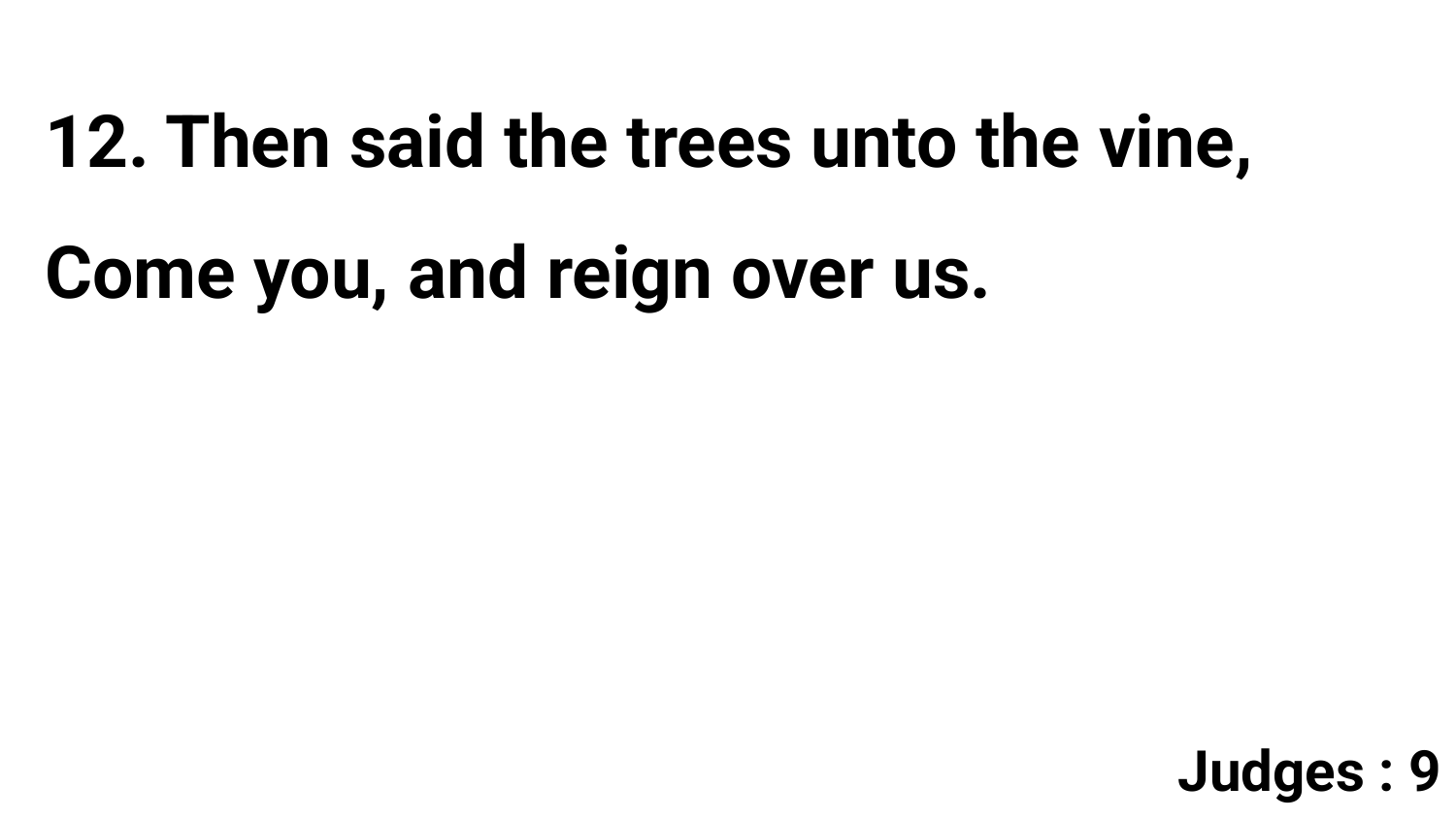

12. Then said the trees unto the vine, Come you, and reign over us.
Judges : 9